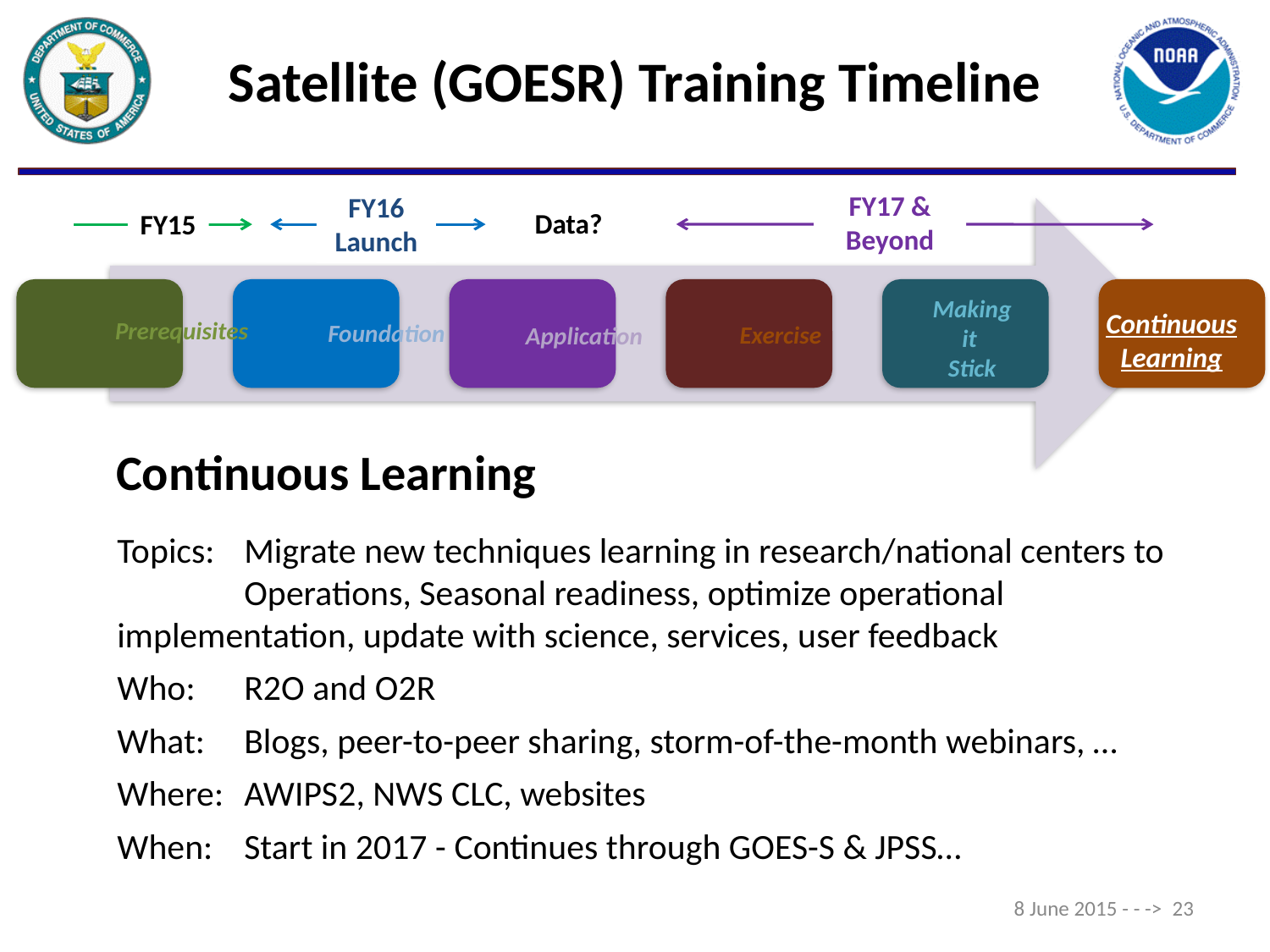

# Satellite (GOESR) Training Timeline
FY17 & Beyond
FY16
Launch

Data?
FY15
Making it
Stick
Continuous Learning
Prerequisites
Foundation
Exercise
Application
Continuous Learning
Topics:	Migrate new techniques learning in research/national centers to 	Operations, Seasonal readiness, optimize operational 	implementation, update with science, services, user feedback
Who: 	R2O and O2R
What: 	Blogs, peer-to-peer sharing, storm-of-the-month webinars, …
Where: 	AWIPS2, NWS CLC, websites
When: 	Start in 2017 - Continues through GOES-S & JPSS…
8 June 2015 - - ->  23